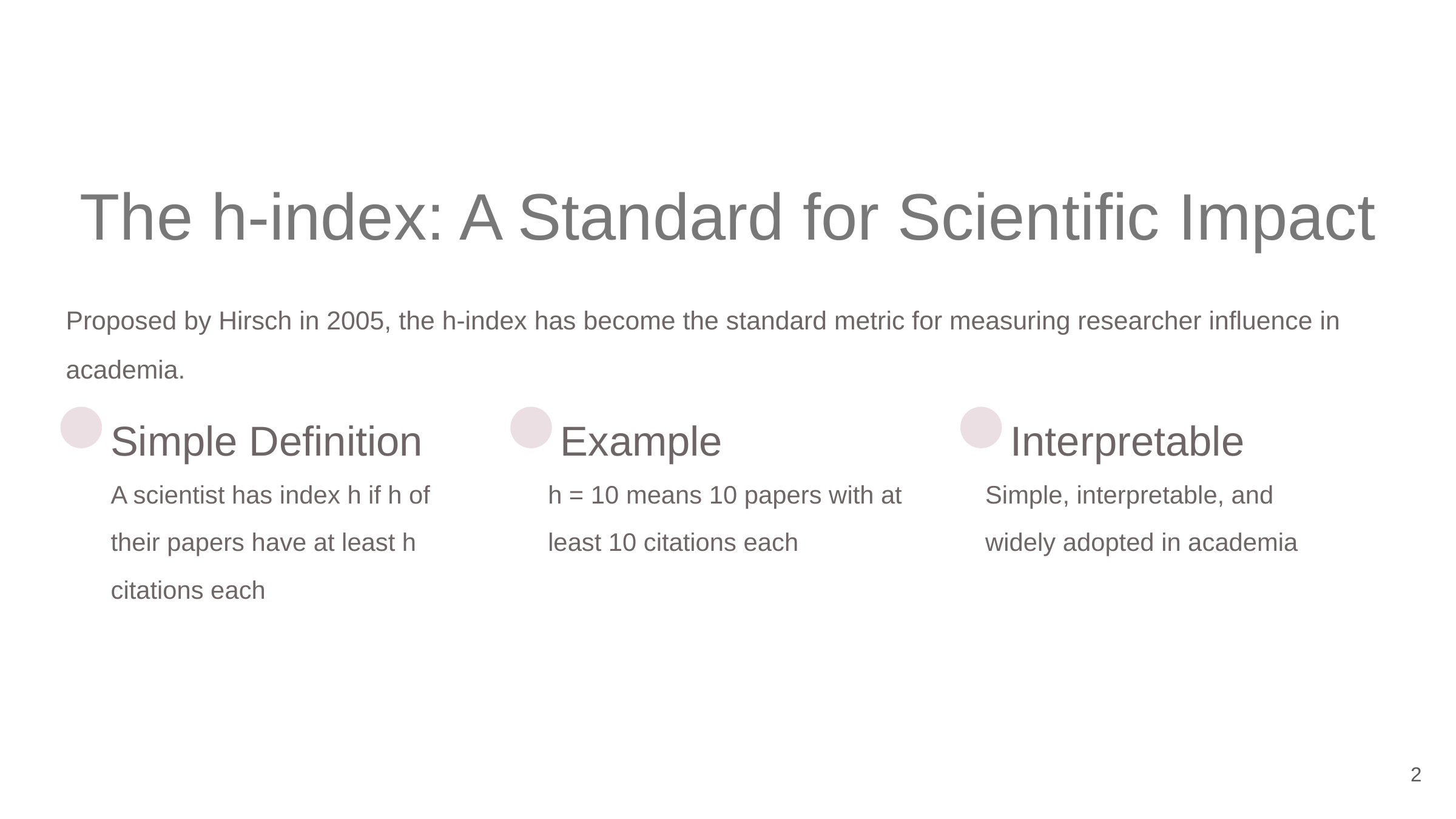

The h-index: A Standard for Scientific Impact
Proposed by Hirsch in 2005, the h-index has become the standard metric for measuring researcher influence in academia.
Simple Definition
Example
Interpretable

A scientist has index h if h of their papers have at least h citations each
h = 10 means 10 papers with at least 10 citations each
Simple, interpretable, and widely adopted in academia
2